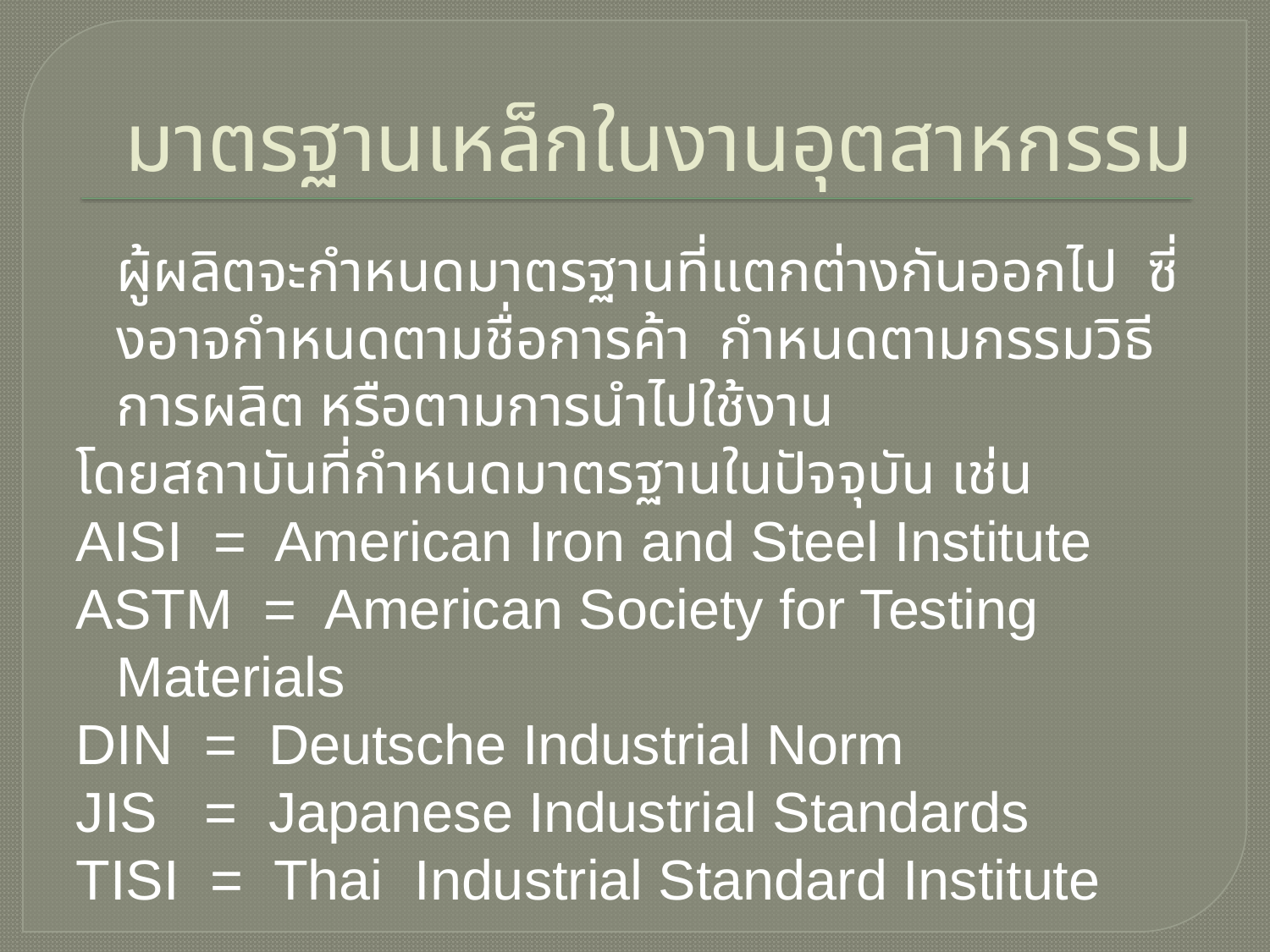

# มาตรฐานเหล็กในงานอุตสาหกรรม
	ผู้ผลิตจะกำหนดมาตรฐานที่แตกต่างกันออกไป  ซี่งอาจกำหนดตามชื่อการค้า  กำหนดตามกรรมวิธีการผลิต หรือตามการนำไปใช้งาน
โดยสถาบันที่กำหนดมาตรฐานในปัจจุบัน เช่น
AISI  =  American Iron and Steel Institute
ASTM  =  American Society for Testing Materials
DIN  =  Deutsche Industrial Norm
JIS   =  Japanese Industrial Standards
TISI  =  Thai  Industrial Standard Institute